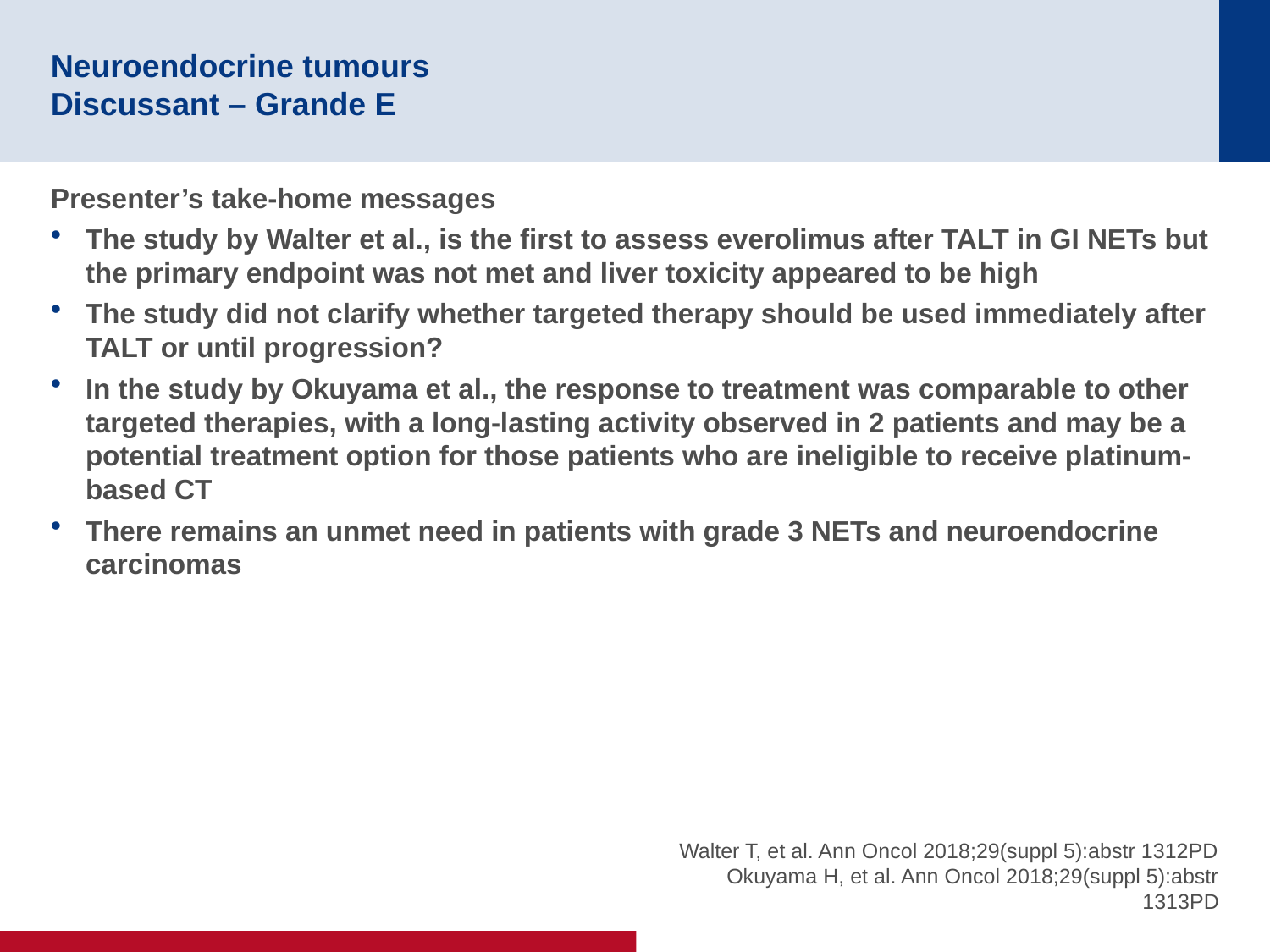

# Neuroendocrine tumours Discussant – Grande E
Presenter’s take-home messages
The study by Walter et al., is the first to assess everolimus after TALT in GI NETs but the primary endpoint was not met and liver toxicity appeared to be high
The study did not clarify whether targeted therapy should be used immediately after TALT or until progression?
In the study by Okuyama et al., the response to treatment was comparable to other targeted therapies, with a long-lasting activity observed in 2 patients and may be a potential treatment option for those patients who are ineligible to receive platinum-based CT
There remains an unmet need in patients with grade 3 NETs and neuroendocrine carcinomas
Walter T, et al. Ann Oncol 2018;29(suppl 5):abstr 1312PD
Okuyama H, et al. Ann Oncol 2018;29(suppl 5):abstr 1313PD